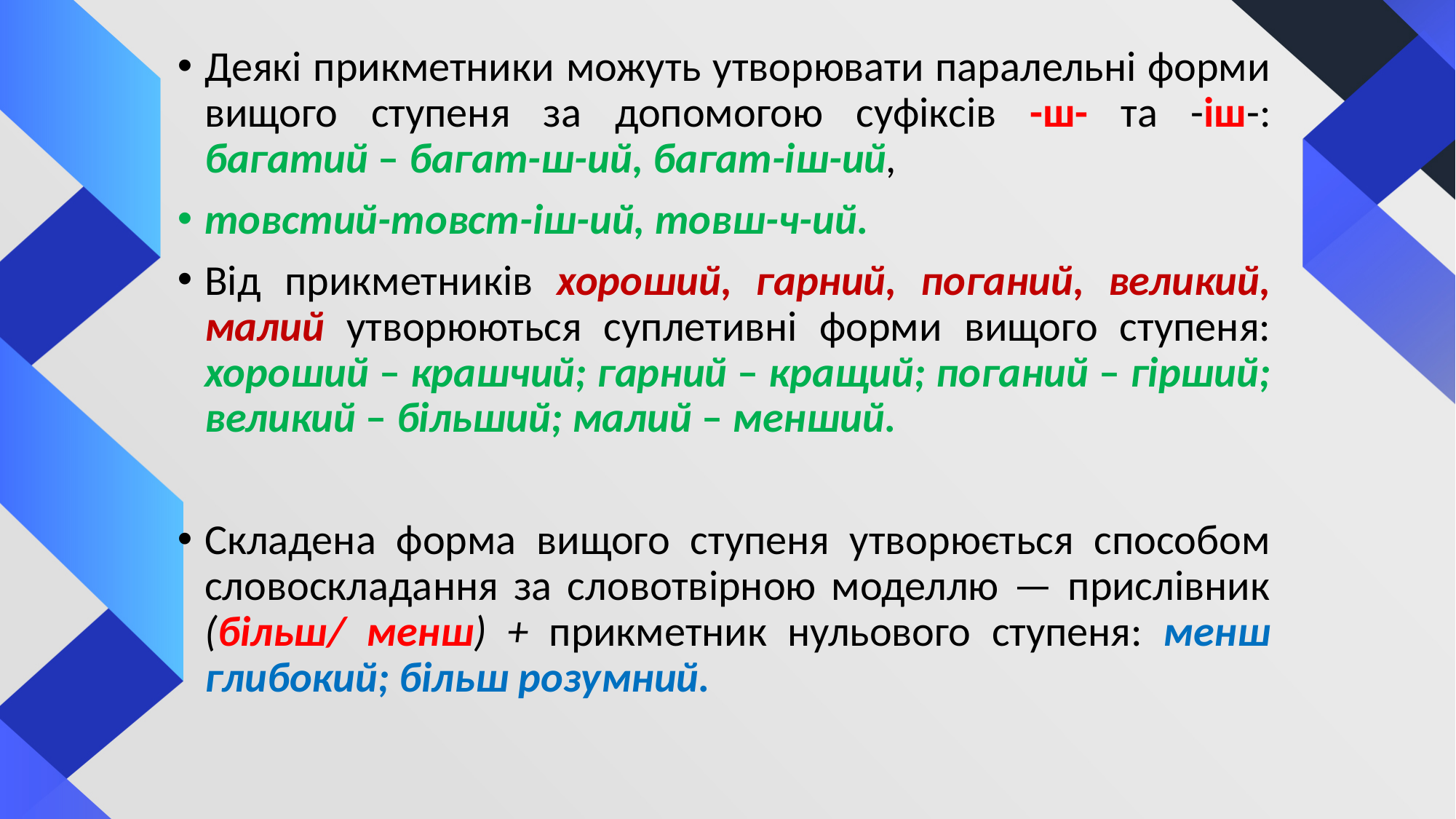

Деякі прикметники можуть утворювати паралельні форми ви­щого ступеня за допомогою суфіксів -ш- та -іш-: багатий – багат-ш-ий, багат-іш-ий,
товстий-товст-іш-ий, товш-ч-ий.
Від прикметників хороший, гарний, поганий, великий, малий утворюються суплетивні форми вищого ступеня: хороший – кра­шчий; гарний – кращий; поганий – гірший; великий – більший; ма­лий – менший.

Складена форма вищого ступеня утворюється способом сло­воскладання за словотвірною моделлю — прислівник (більш/ менш) + прикметник нульового ступеня: менш глибокий; більш розумний.